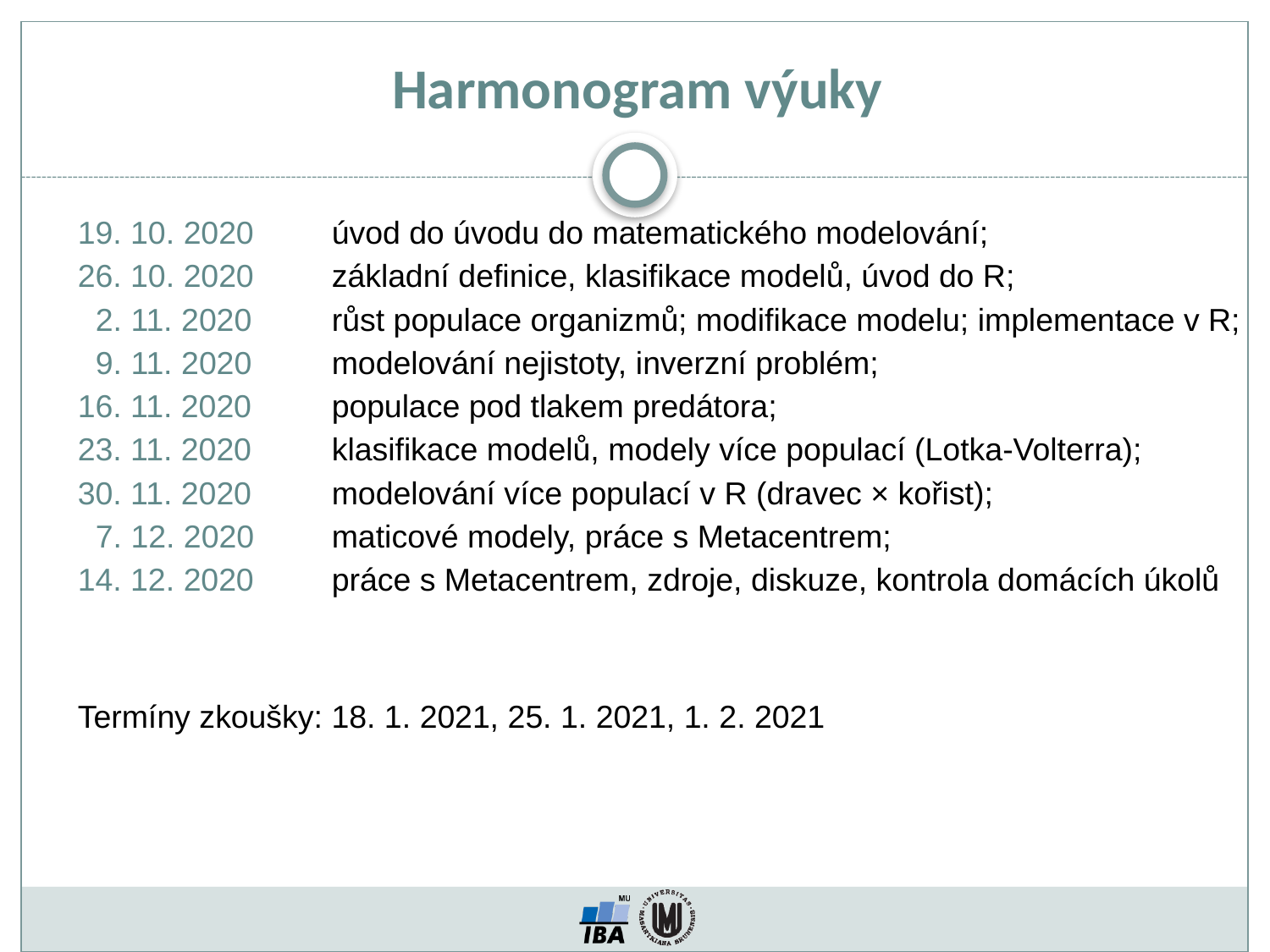

Harmonogram výuky
19. 10. 2020	úvod do úvodu do matematického modelování;
26. 10. 2020	základní definice, klasifikace modelů, úvod do R;
  2. 11. 2020	růst populace organizmů; modifikace modelu; implementace v R;
  9. 11. 2020	modelování nejistoty, inverzní problém;
16. 11. 2020	populace pod tlakem predátora;
23. 11. 2020	klasifikace modelů, modely více populací (Lotka-Volterra);
30. 11. 2020	modelování více populací v R (dravec × kořist);
  7. 12. 2020	maticové modely, práce s Metacentrem;
14. 12. 2020	práce s Metacentrem, zdroje, diskuze, kontrola domácích úkolů

Termíny zkoušky: 18. 1. 2021, 25. 1. 2021, 1. 2. 2021